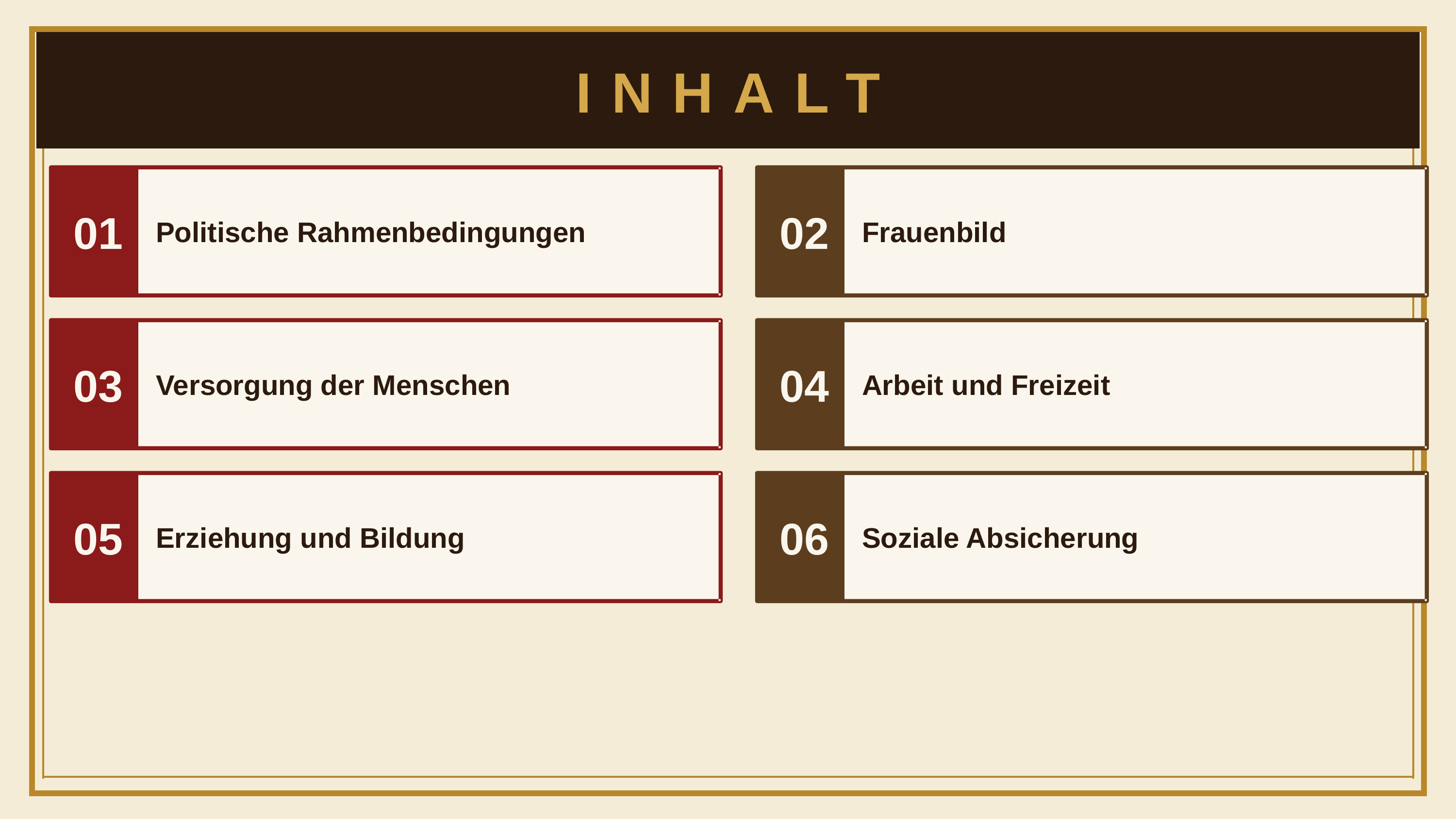

INHALT

01

Politische Rahmenbedingungen

02

Frauenbild

03

Versorgung der Menschen

04

Arbeit und Freizeit

05

Erziehung und Bildung

06

Soziale Absicherung